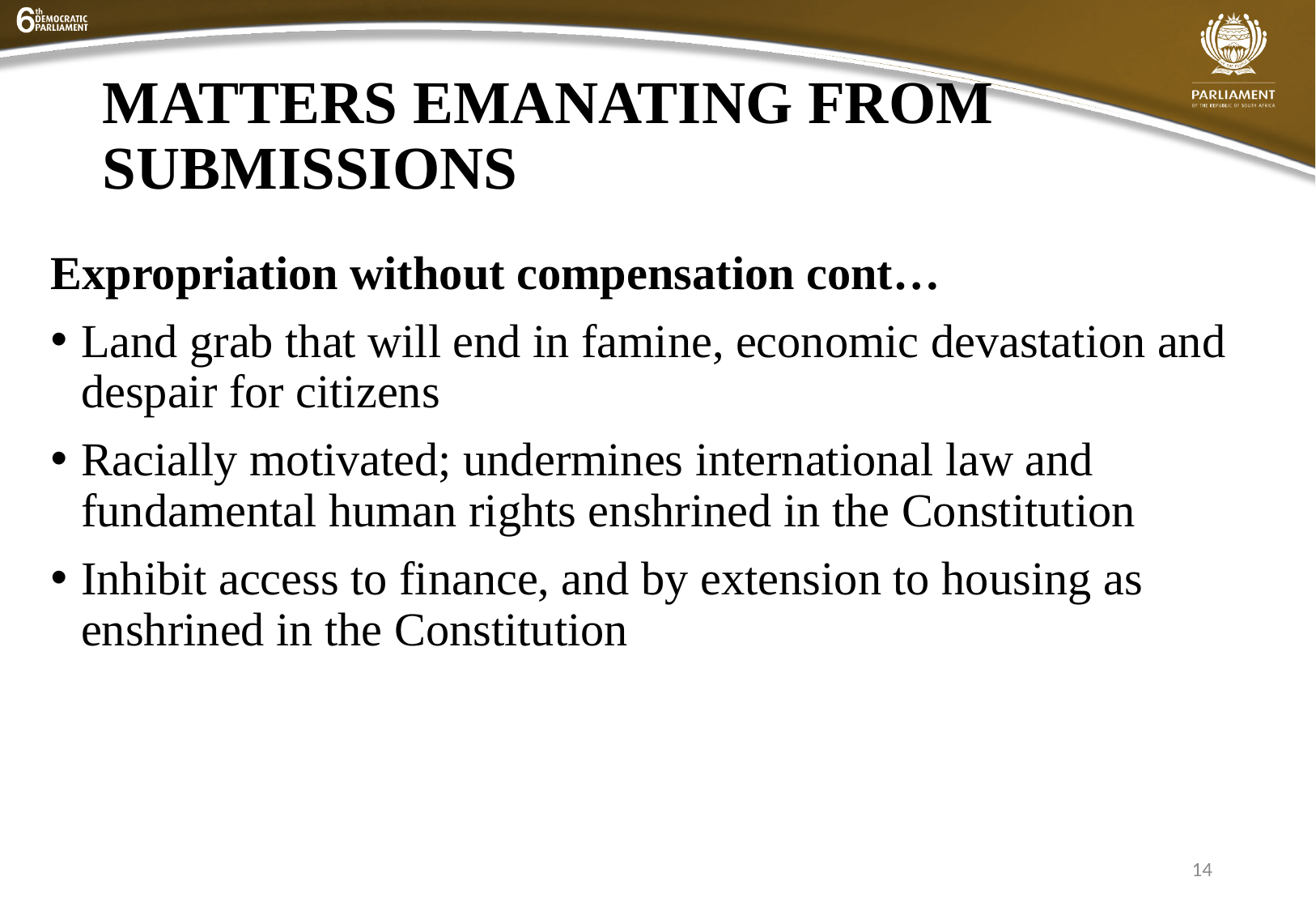

# MATTERS EMANATING FROM SUBMISSIONS
Expropriation without compensation cont…
Land grab that will end in famine, economic devastation and despair for citizens
Racially motivated; undermines international law and fundamental human rights enshrined in the Constitution
Inhibit access to finance, and by extension to housing as enshrined in the Constitution

14